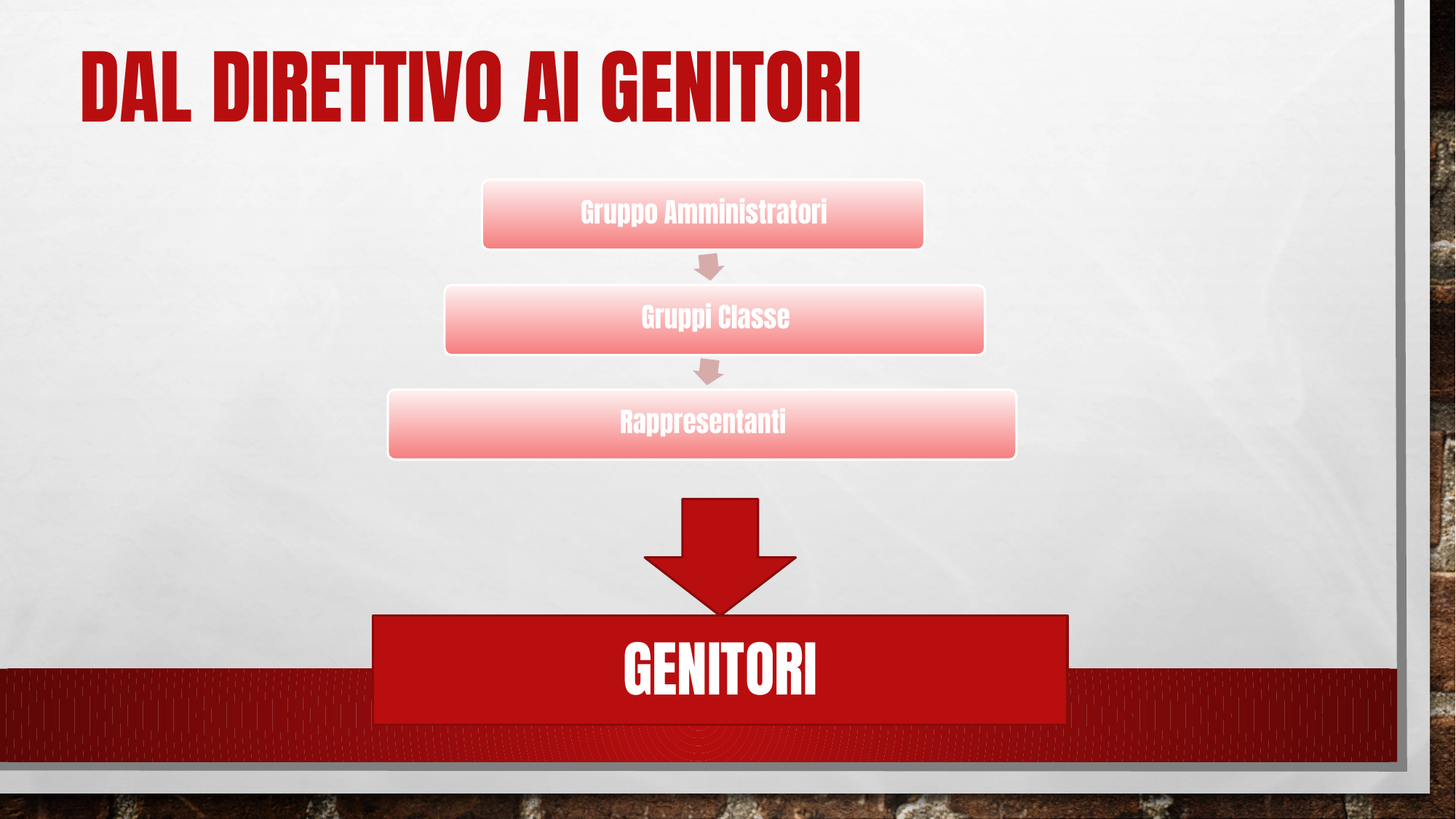

# Dal direttivo ai genitori
Gruppo Amministratori

Gruppi Classe

Rappresentanti

GENITORI